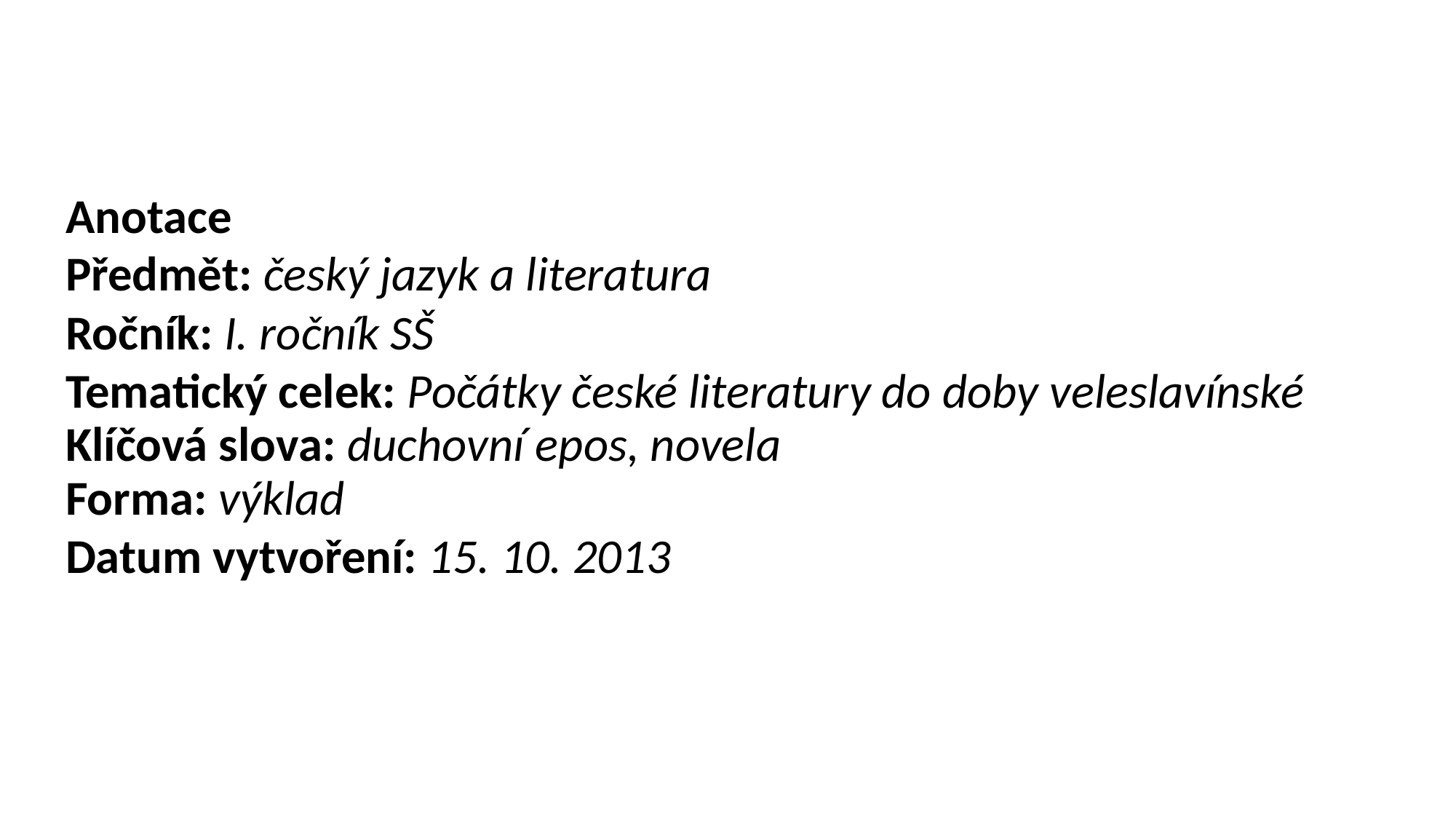

Anotace
Předmět: český jazyk a literatura
Ročník: I. ročník SŠ
Tematický celek: Počátky české literatury do doby veleslavínské
Klíčová slova: duchovní epos, novela
Forma: výklad
Datum vytvoření: 15. 10. 2013